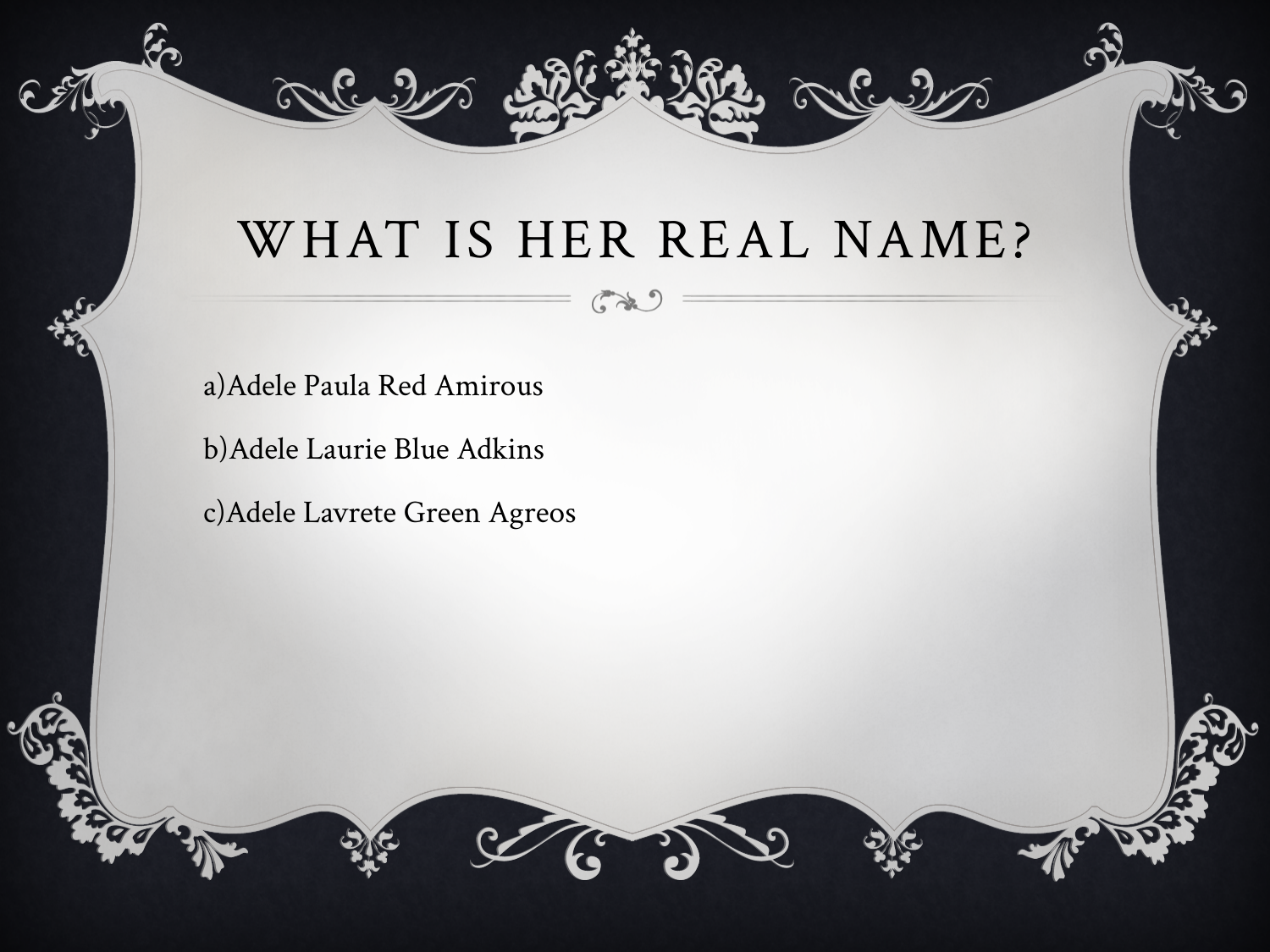

# What is her real name?
Adele Paula Red Amirous
Adele Laurie Blue Adkins
Adele Lavrete Green Agreos